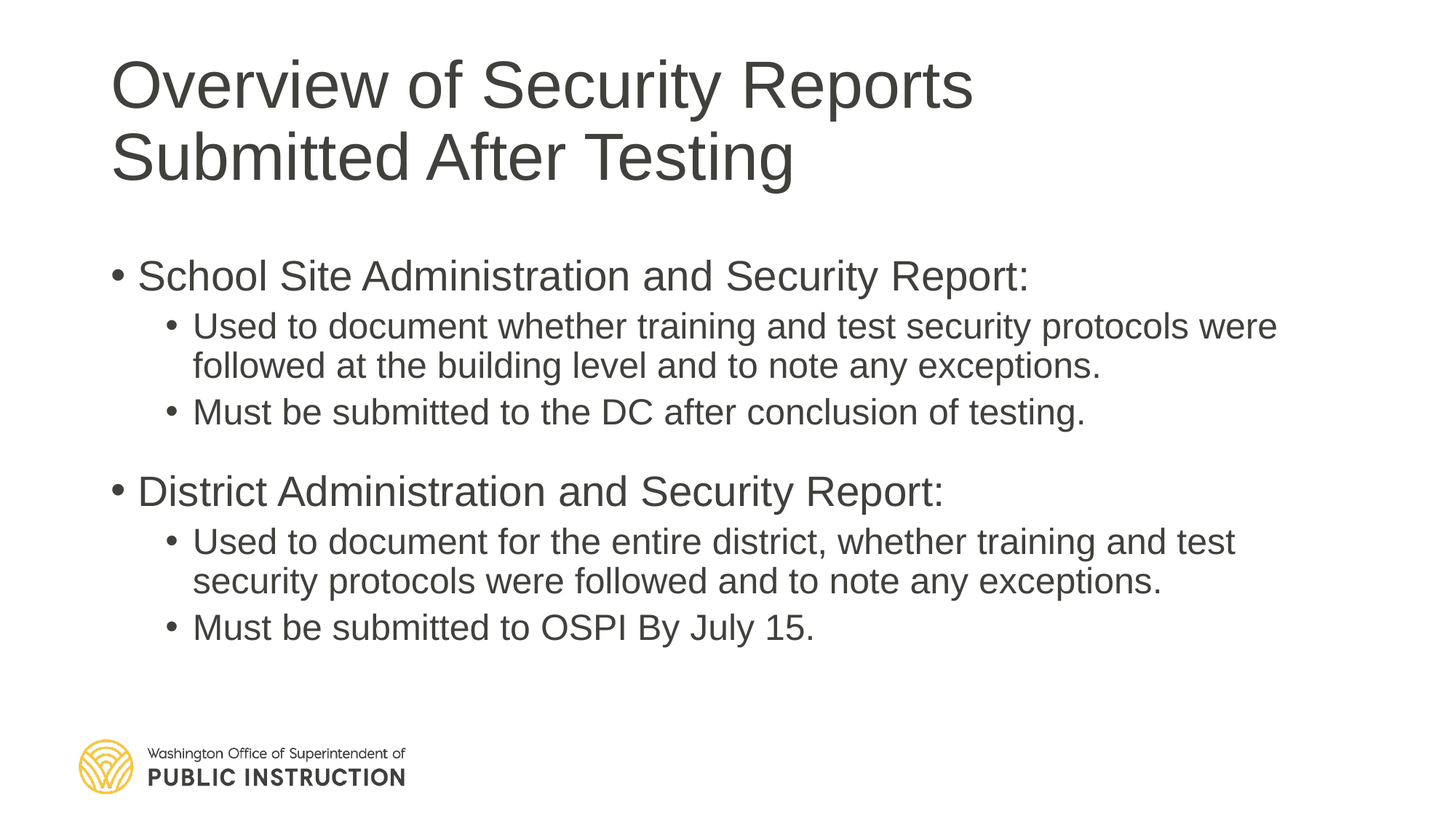

# Overview of Security Reports Submitted After Testing
School Site Administration and Security Report:
Used to document whether training and test security protocols were followed at the building level and to note any exceptions.
Must be submitted to the DC after conclusion of testing.
District Administration and Security Report:
Used to document for the entire district, whether training and test security protocols were followed and to note any exceptions.
Must be submitted to OSPI By July 15.